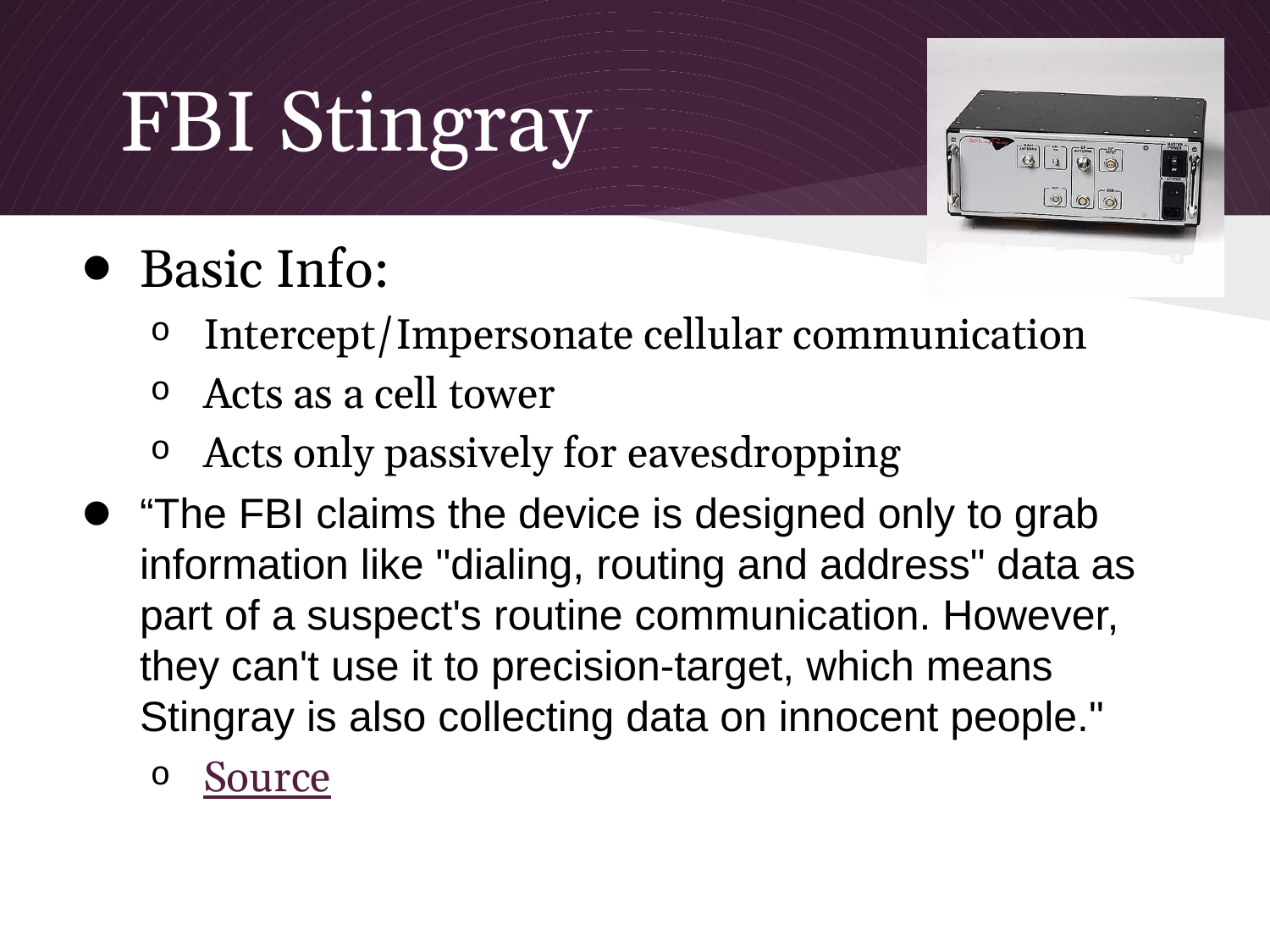

# FBI Stingray

Basic Info:
Intercept/Impersonate cellular communication
Acts as a cell tower
Acts only passively for eavesdropping
“The FBI claims the device is designed only to grab information like "dialing, routing and address" data as part of a suspect's routine communication. However, they can't use it to precision-target, which means Stingray is also collecting data on innocent people."
Source